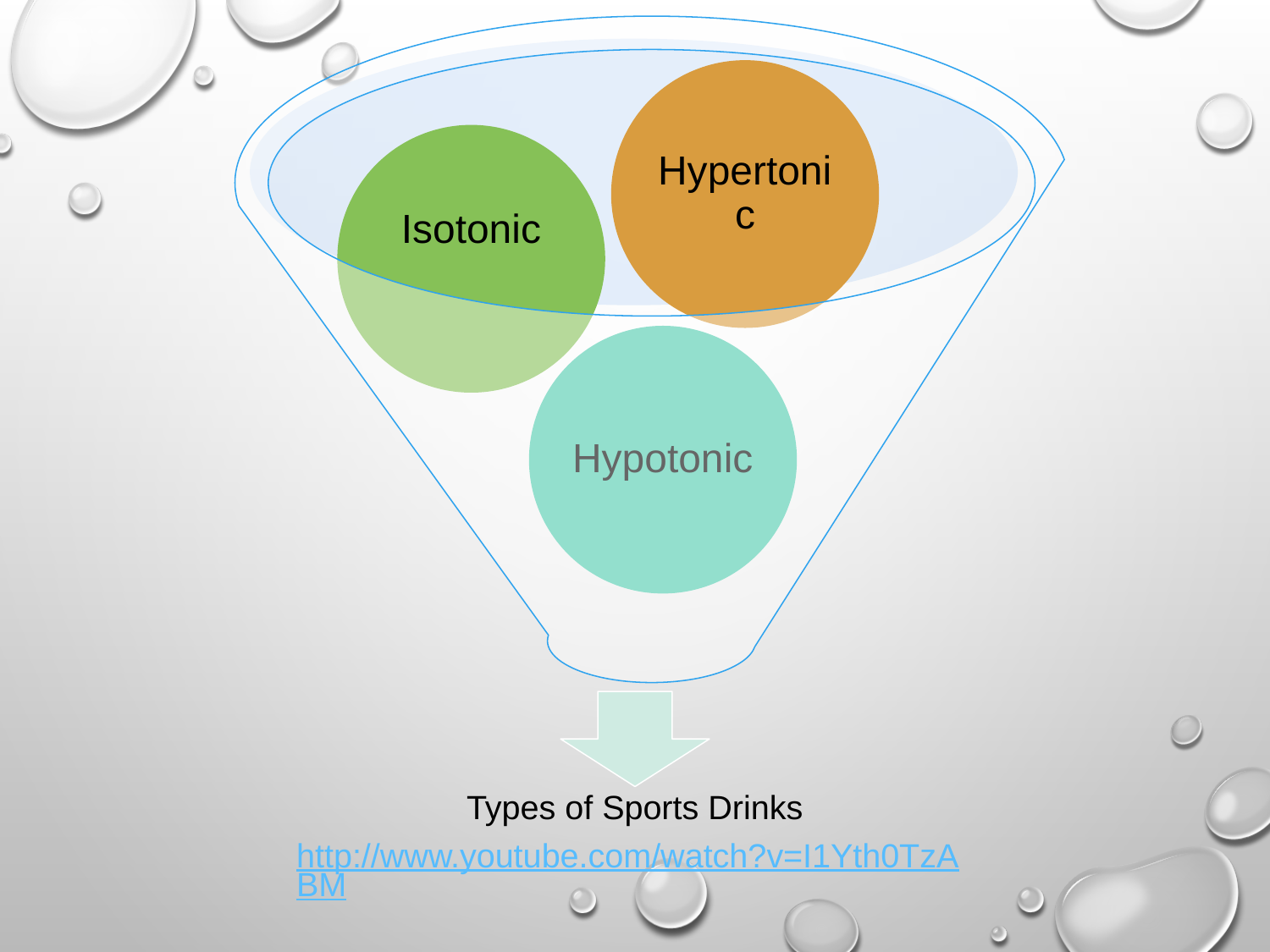

Types of Sports Drinks
http://www.youtube.com/watch?v=I1Yth0TzABM

Hypotonic
Isotonic

Hypertonic